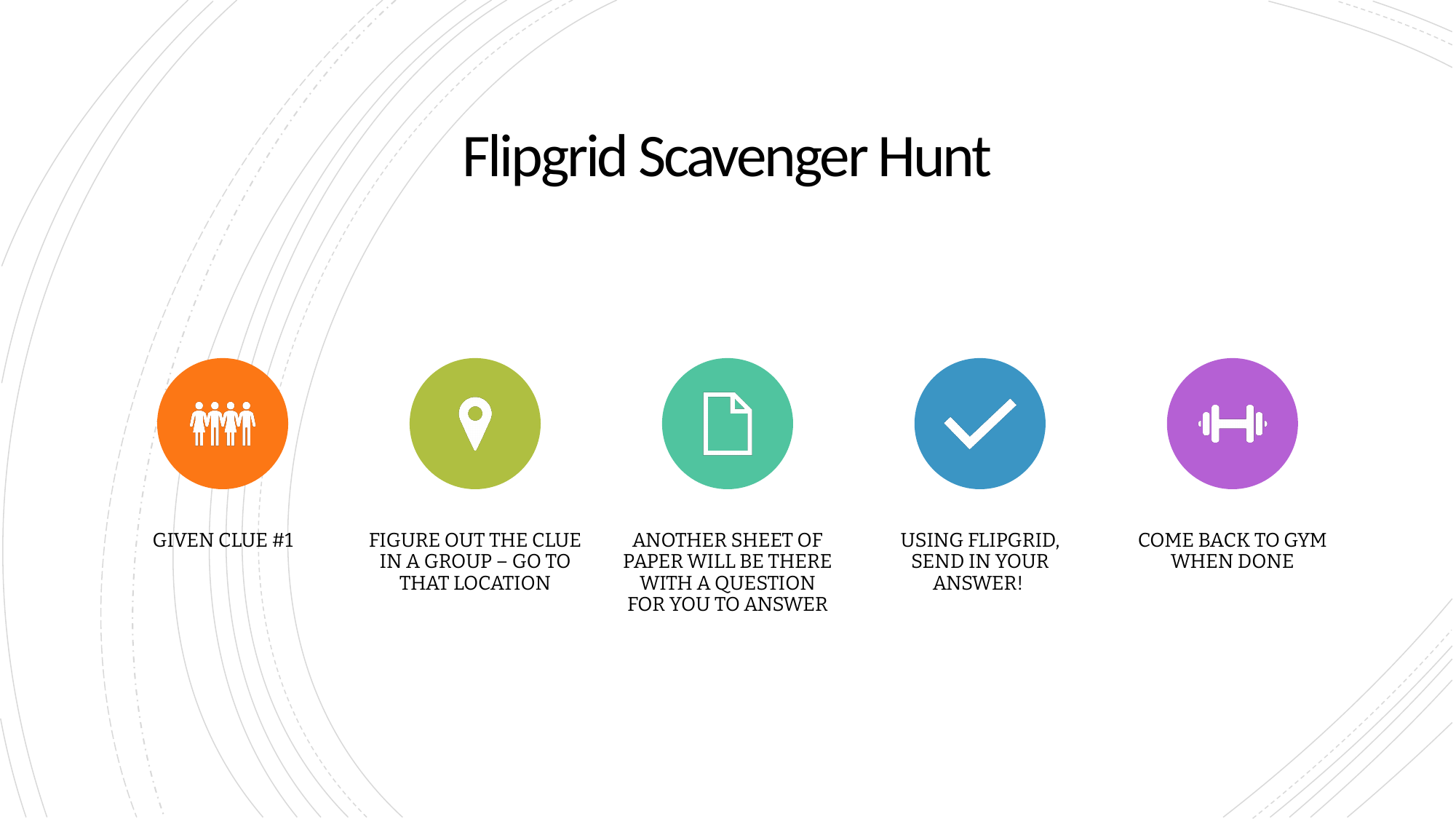

# Flipgrid Scavenger Hunt
Given Clue #1
Figure out the clue in a group – go to that location
Another sheet of paper will be there with a question for you to answer
Using Flipgrid, send in your answer!
Come back to gym when done